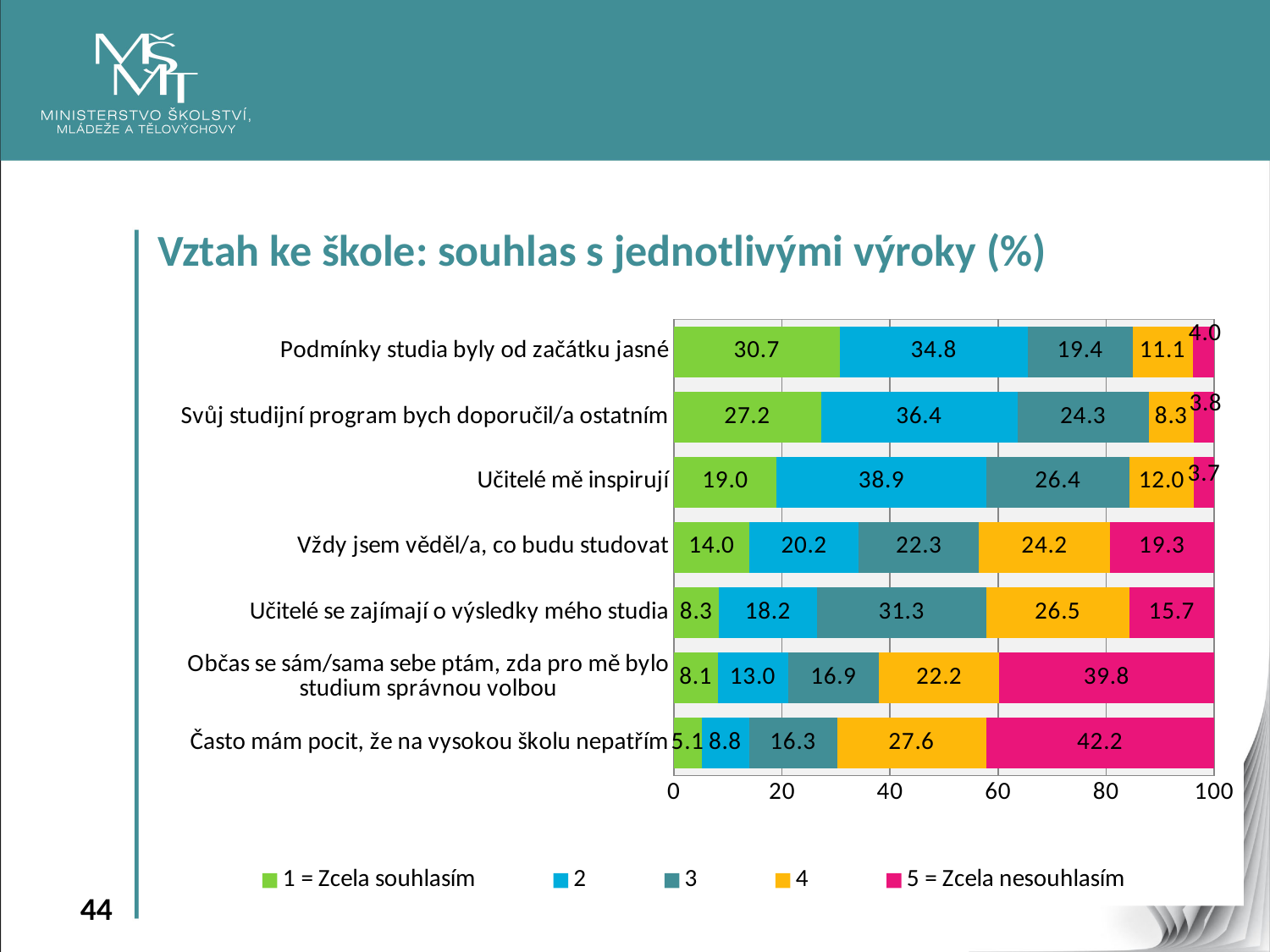

Vztah ke škole: souhlas s jednotlivými výroky (%)

### Chart

| Category | 1 = Zcela souhlasím | 2 | 3 | 4 | 5 = Zcela nesouhlasím |
|---|---|---|---|---|---|
| Často mám pocit, že na vysokou školu nepatřím | 5.1 | 8.8 | 16.3 | 27.6 | 42.199999999999996 |
| Občas se sám/sama sebe ptám, zda pro mě bylo studium správnou volbou | 8.1 | 13.0 | 16.9 | 22.2 | 39.8 |
| Učitelé se zajímají o výsledky mého studia | 8.3 | 18.2 | 31.3 | 26.5 | 15.700000000000003 |
| Vždy jsem věděl/a, co budu studovat | 14.0 | 20.2 | 22.3 | 24.2 | 19.299999999999997 |
| Učitelé mě inspirují | 19.0 | 38.9 | 26.4 | 12.0 | 3.700000000000003 |
| Svůj studijní program bych doporučil/a ostatním | 27.2 | 36.4 | 24.3 | 8.3 | 3.8000000000000114 |
| Podmínky studia byly od začátku jasné | 30.7 | 34.8 | 19.4 | 11.1 | 4.0 |